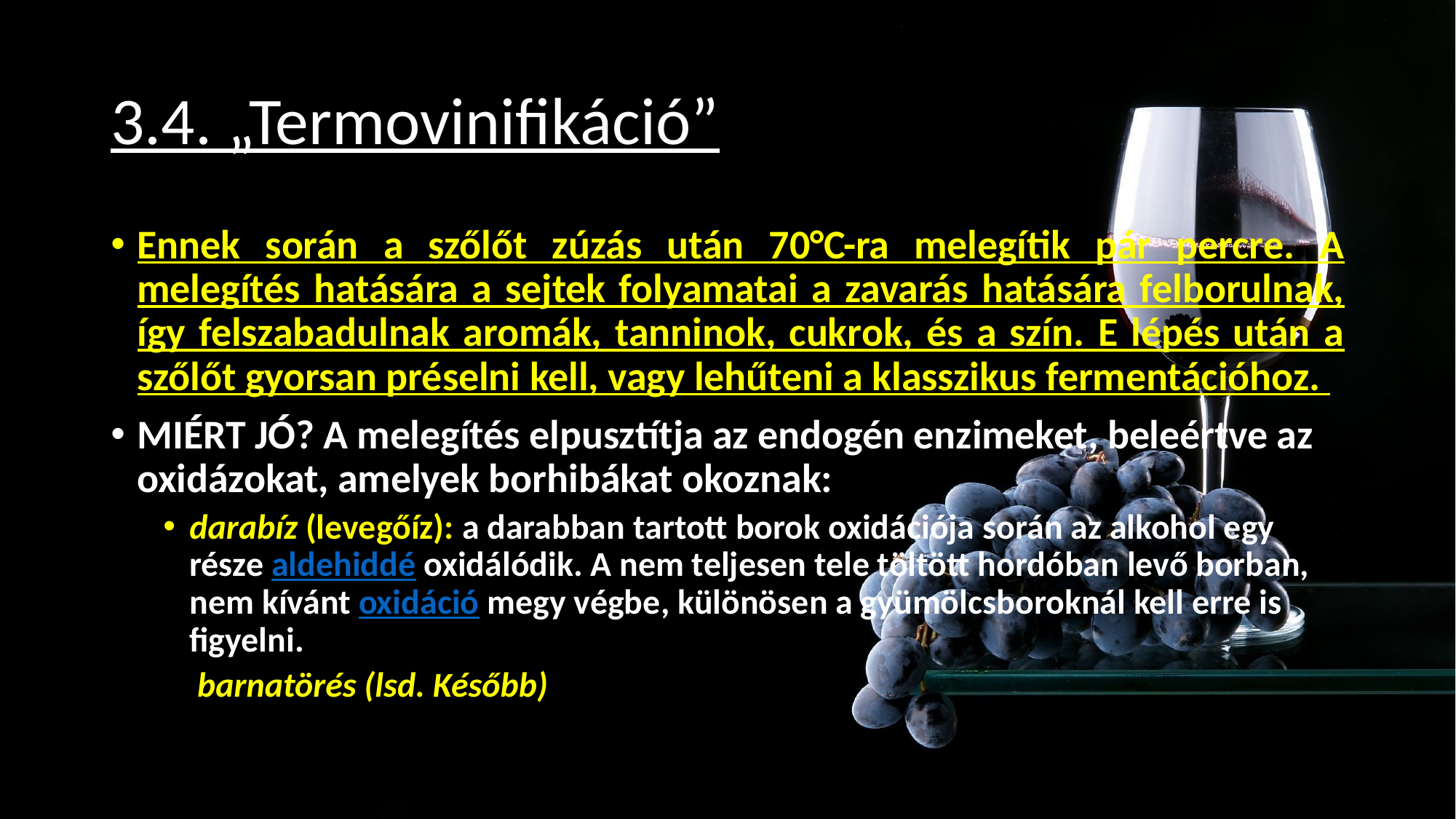

# 3.4. „Termovinifikáció”
Ennek során a szőlőt zúzás után 70°C-ra melegítik pár percre. A melegítés hatására a sejtek folyamatai a zavarás hatására felborulnak, így felszabadulnak aromák, tanninok, cukrok, és a szín. E lépés után a szőlőt gyorsan préselni kell, vagy lehűteni a klasszikus fermentációhoz.
MIÉRT JÓ? A melegítés elpusztítja az endogén enzimeket, beleértve az oxidázokat, amelyek borhibákat okoznak:
darabíz (levegőíz): a darabban tartott borok oxidációja során az alkohol egy része aldehiddé oxidálódik. A nem teljesen tele töltött hordóban levő borban, nem kívánt oxidáció megy végbe, különösen a gyümölcsboroknál kell erre is figyelni.
 barnatörés (lsd. Később)